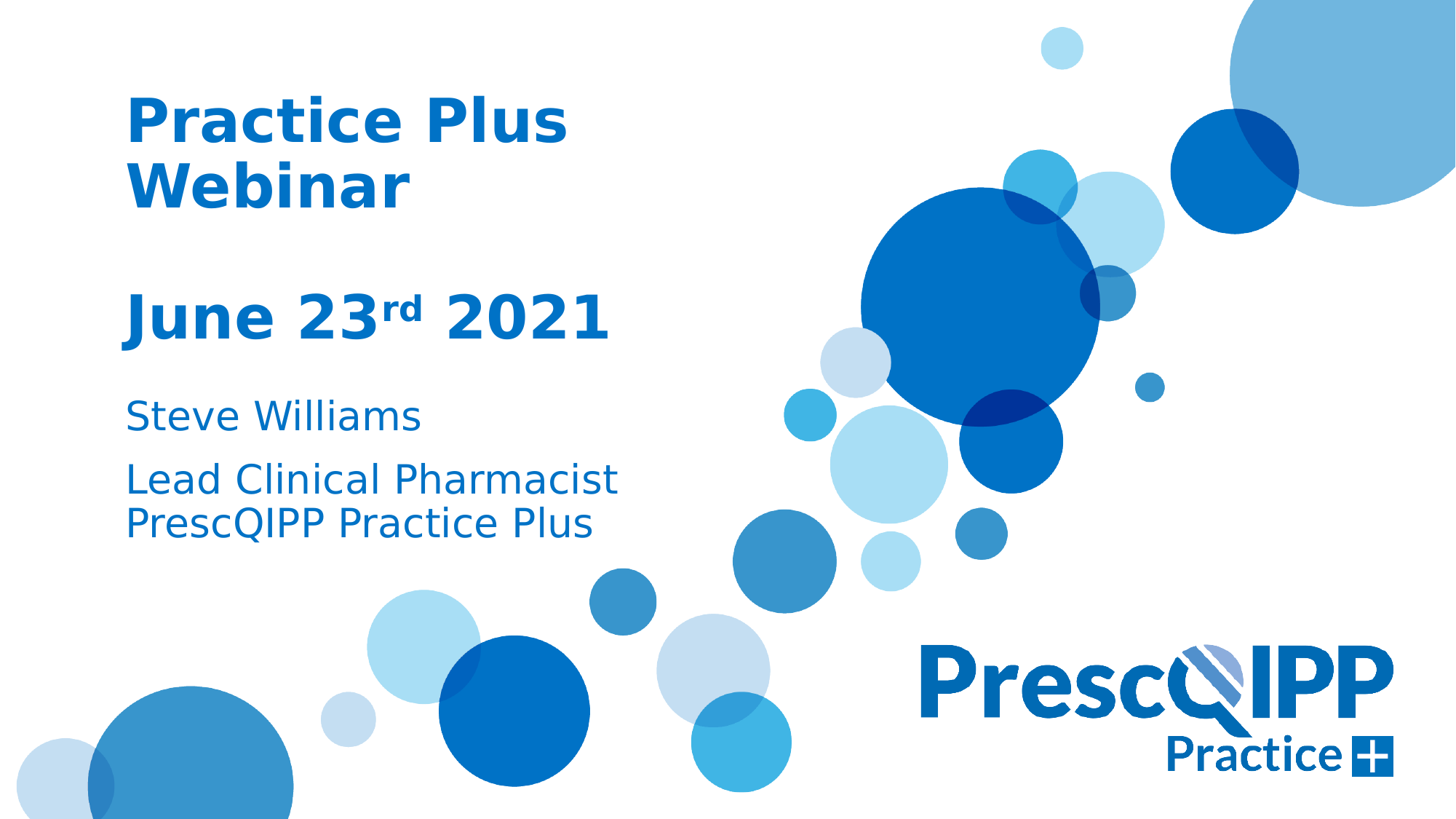

# Practice Plus Webinar June 23rd 2021
Steve Williams
Lead Clinical Pharmacist PrescQIPP Practice Plus